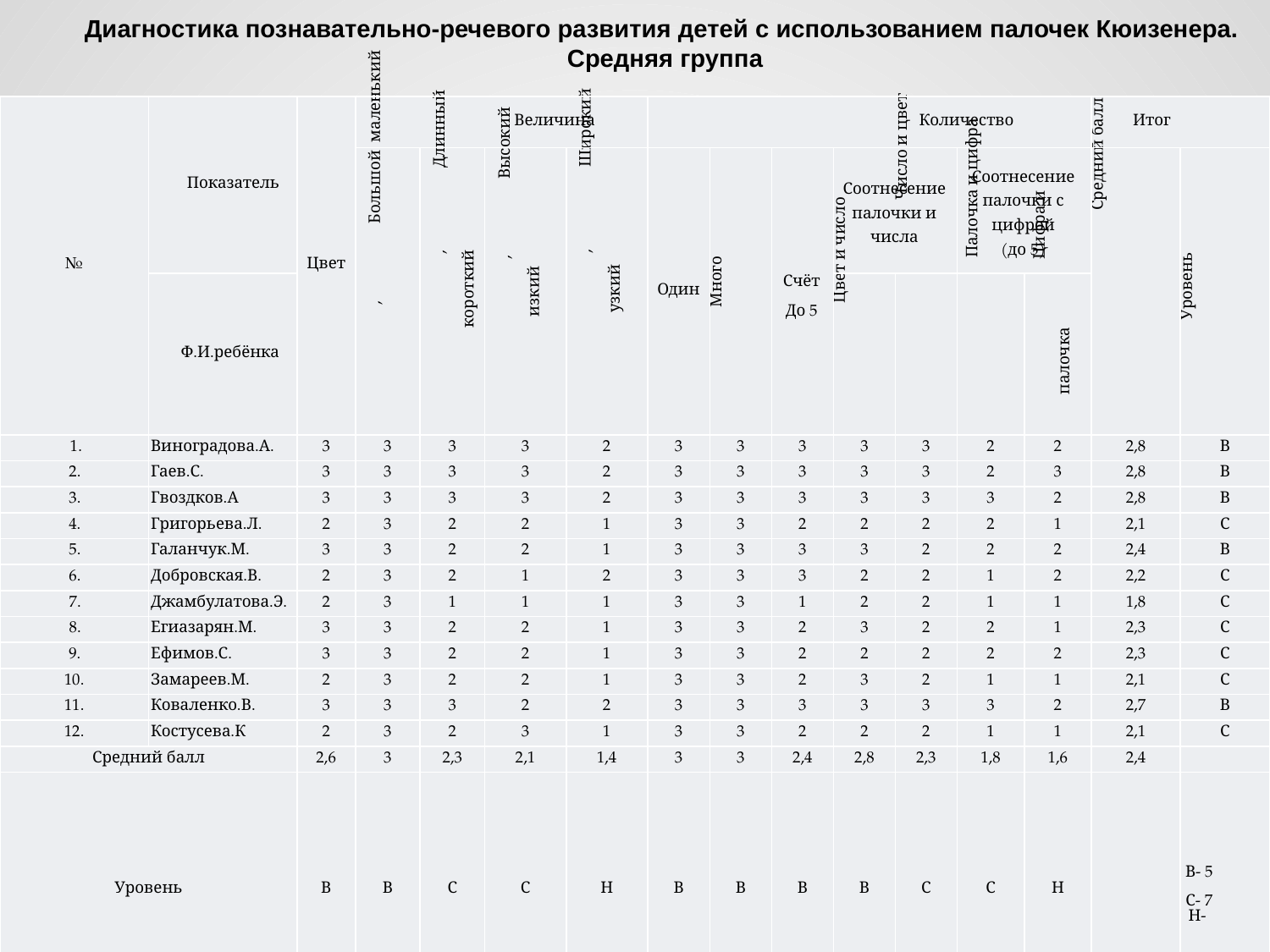

Диагностика познавательно-речевого развития детей с использованием палочек Кюизенера.
Средняя группа
| № | Показатель | Цвет | Величина |  |  |  | Количество |  |  |  |  |  |  | Итог |  |
| --- | --- | --- | --- | --- | --- | --- | --- | --- | --- | --- | --- | --- | --- | --- | --- |
|  |  |  | Большой, маленький | Длинный, короткий | Высокий, изкий | Широкий, узкий | Один | Много | Счёт До 5 | Соотнесение палочки и числа |  | Соотнесение палочки с цифрой (до 5) |  | Средний балл | Уровень |
|  | Ф.И.ребёнка |  |  |  |  |  |  |  |  | Цвет и число | Число и цвет | Палочка и цифра | Цифра и палочка |  |  |
| 1. | Виноградова.А. | 3 | 3 | 3 | 3 | 2 | 3 | 3 | 3 | 3 | 3 | 2 | 2 | 2,8 | В |
| 2. | Гаев.С. | 3 | 3 | 3 | 3 | 2 | 3 | 3 | 3 | 3 | 3 | 2 | 3 | 2,8 | В |
| 3. | Гвоздков.А | 3 | 3 | 3 | 3 | 2 | 3 | 3 | 3 | 3 | 3 | 3 | 2 | 2,8 | В |
| 4. | Григорьева.Л. | 2 | 3 | 2 | 2 | 1 | 3 | 3 | 2 | 2 | 2 | 2 | 1 | 2,1 | С |
| 5. | Галанчук.М. | 3 | 3 | 2 | 2 | 1 | 3 | 3 | 3 | 3 | 2 | 2 | 2 | 2,4 | В |
| 6. | Добровская.В. | 2 | 3 | 2 | 1 | 2 | 3 | 3 | 3 | 2 | 2 | 1 | 2 | 2,2 | С |
| 7. | Джамбулатова.Э. | 2 | 3 | 1 | 1 | 1 | 3 | 3 | 1 | 2 | 2 | 1 | 1 | 1,8 | С |
| 8. | Егиазарян.М. | 3 | 3 | 2 | 2 | 1 | 3 | 3 | 2 | 3 | 2 | 2 | 1 | 2,3 | С |
| 9. | Ефимов.С. | 3 | 3 | 2 | 2 | 1 | 3 | 3 | 2 | 2 | 2 | 2 | 2 | 2,3 | С |
| 10. | Замареев.М. | 2 | 3 | 2 | 2 | 1 | 3 | 3 | 2 | 3 | 2 | 1 | 1 | 2,1 | С |
| 11. | Коваленко.В. | 3 | 3 | 3 | 2 | 2 | 3 | 3 | 3 | 3 | 3 | 3 | 2 | 2,7 | В |
| 12. | Костусева.К | 2 | 3 | 2 | 3 | 1 | 3 | 3 | 2 | 2 | 2 | 1 | 1 | 2,1 | С |
| Средний балл |  | 2,6 | 3 | 2,3 | 2,1 | 1,4 | 3 | 3 | 2,4 | 2,8 | 2,3 | 1,8 | 1,6 | 2,4 |  |
| Уровень |  | В | В | С | С | Н | В | В | В | В | С | С | Н |  | В- 5 С- 7 Н- |